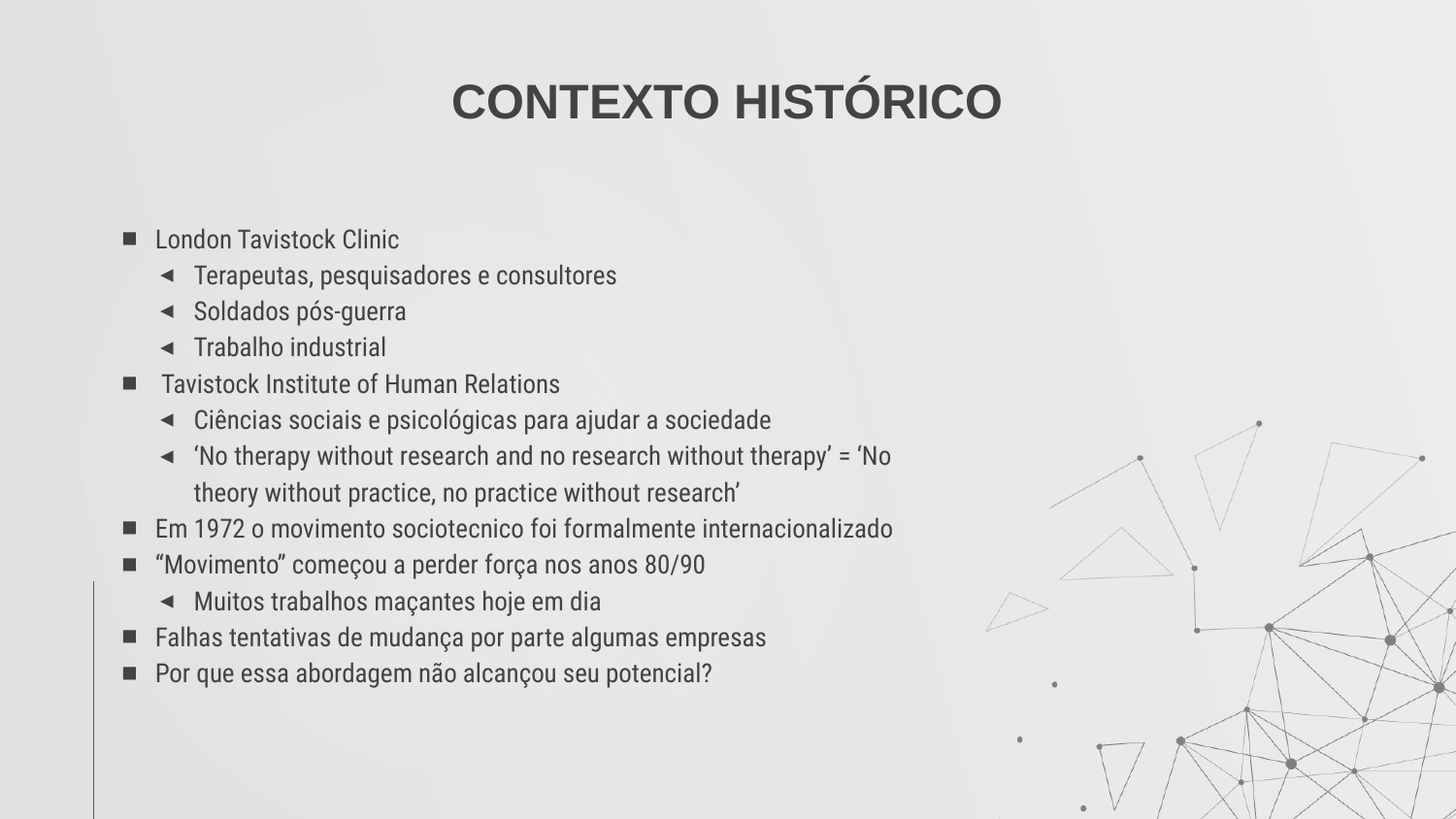

# CONTEXTO HISTÓRICO
London Tavistock Clinic
Terapeutas, pesquisadores e consultores
Soldados pós-guerra
Trabalho industrial
 Tavistock Institute of Human Relations
Ciências sociais e psicológicas para ajudar a sociedade
‘No therapy without research and no research without therapy’ = ‘No theory without practice, no practice without research’
Em 1972 o movimento sociotecnico foi formalmente internacionalizado
“Movimento” começou a perder força nos anos 80/90
Muitos trabalhos maçantes hoje em dia
Falhas tentativas de mudança por parte algumas empresas
Por que essa abordagem não alcançou seu potencial?